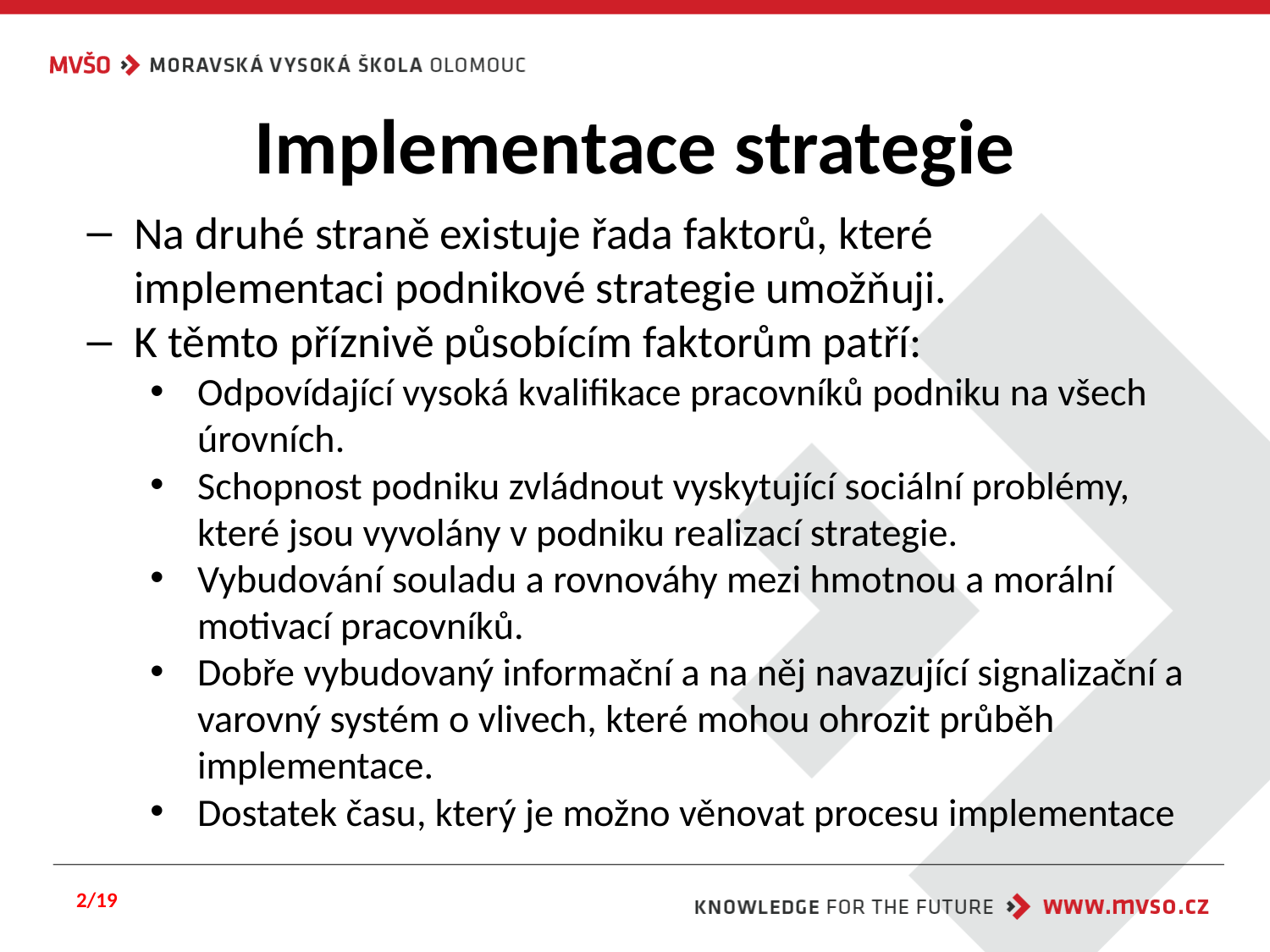

# Implementace strategie
Na druhé straně existuje řada faktorů, které implementaci podnikové strategie umožňuji.
K těmto příznivě působícím faktorům patří:
Odpovídající vysoká kvalifikace pracovníků podniku na všech úrovních.
Schopnost podniku zvládnout vyskytující sociální problémy, které jsou vyvolány v podniku realizací strategie.
Vybudování souladu a rovnováhy mezi hmotnou a morální motivací pracovníků.
Dobře vybudovaný informační a na něj navazující signalizační a varovný systém o vlivech, které mohou ohrozit průběh implementace.
Dostatek času, který je možno věnovat procesu implementace
2/19